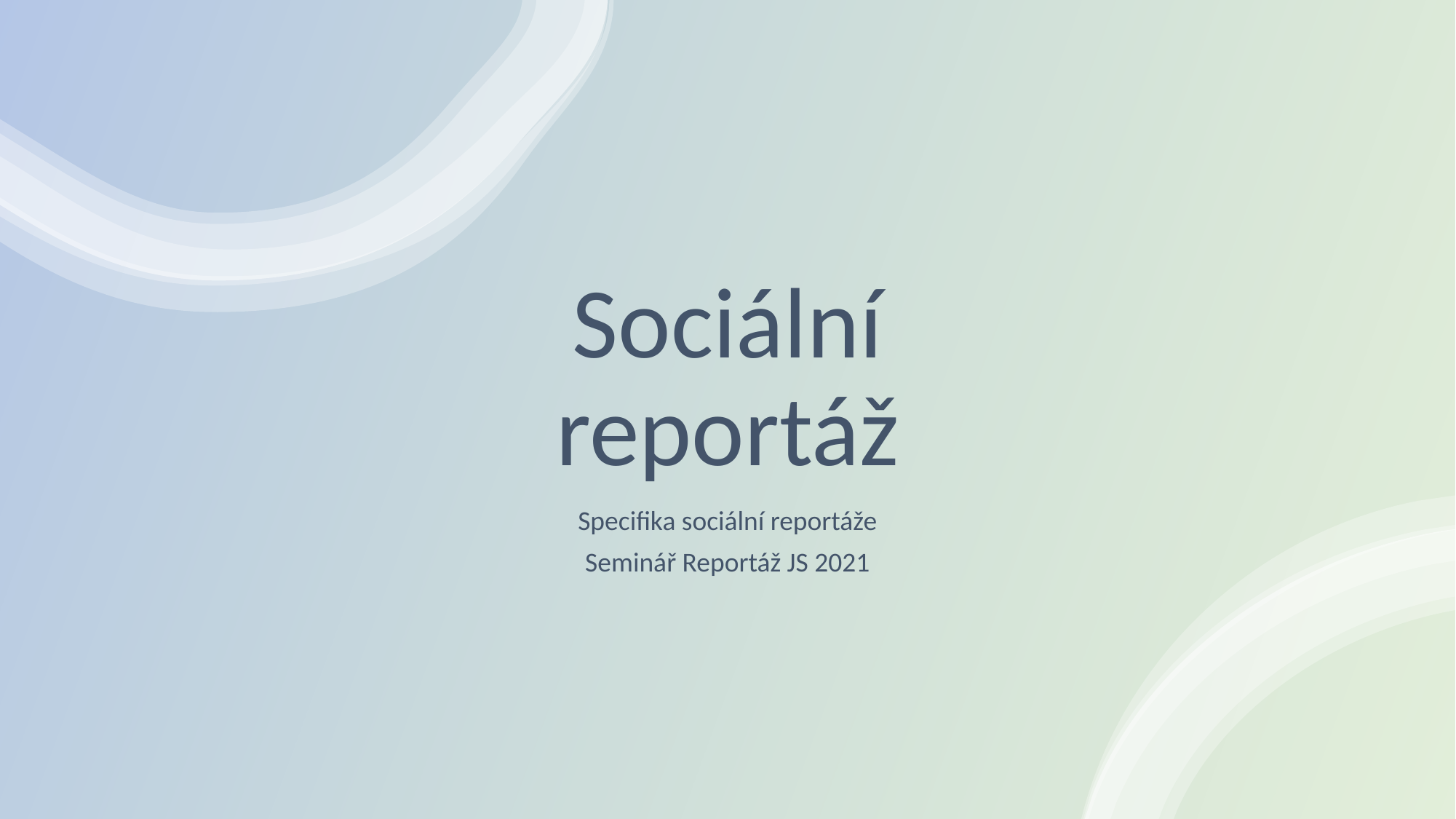

# Sociální reportáž

Specifika sociální reportáže
Seminář Reportáž JS 2021